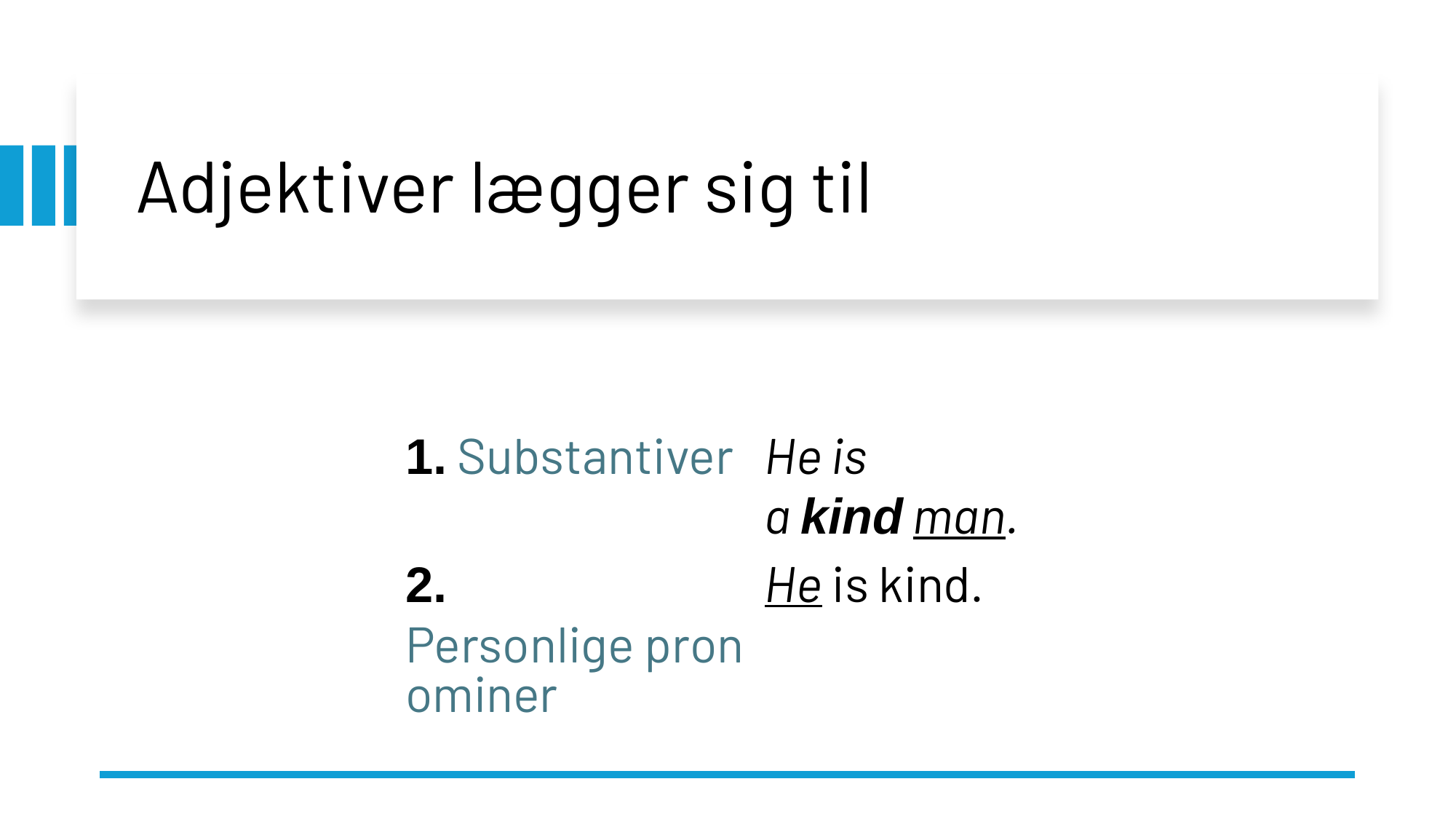

# Adjektiver lægger sig til

| 1. Substantiver | He is a kind man. |
| --- | --- |
| 2. Personlige pronominer | He is kind. |